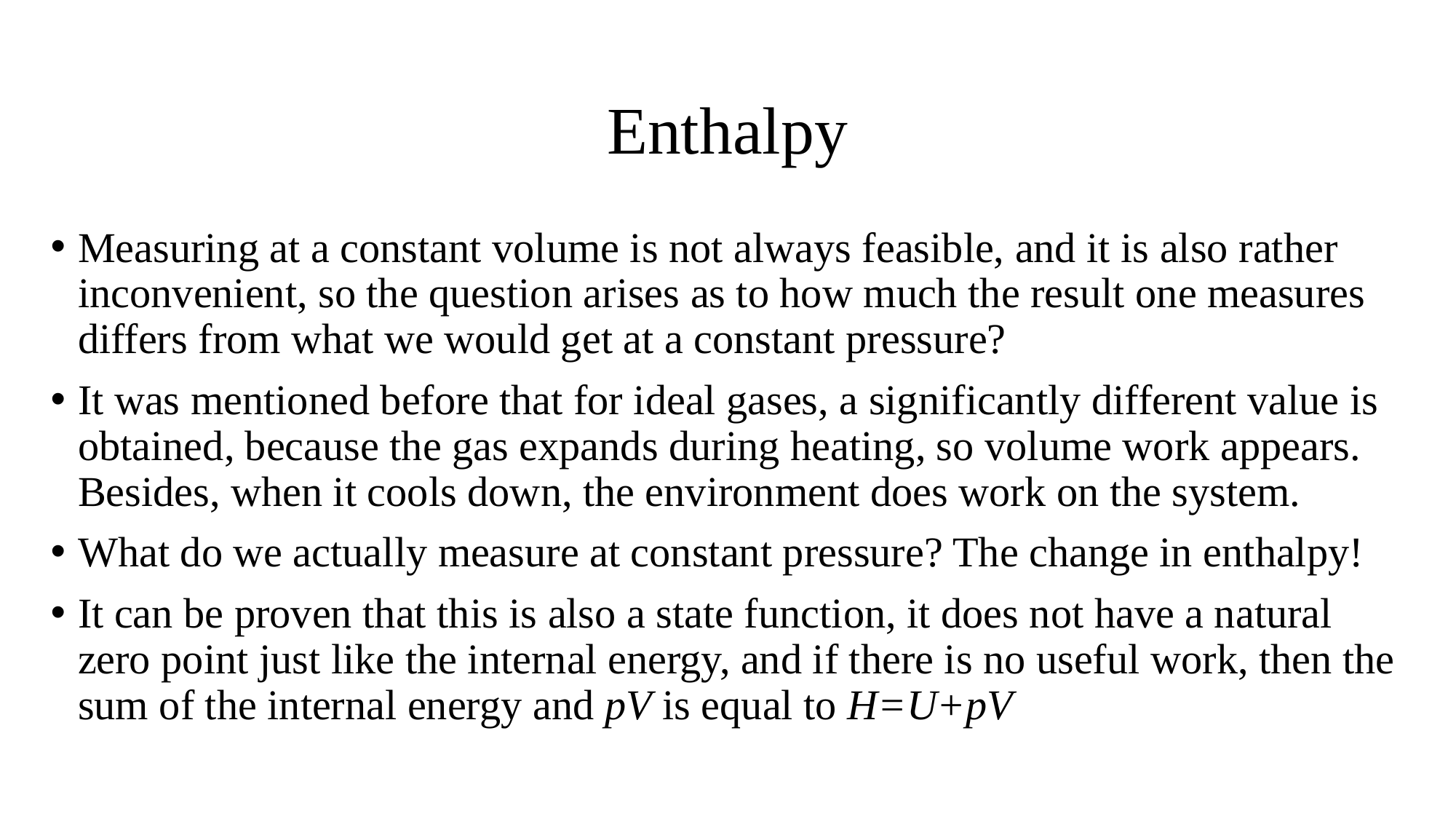

# Enthalpy
Measuring at a constant volume is not always feasible, and it is also rather inconvenient, so the question arises as to how much the result one measures differs from what we would get at a constant pressure?
It was mentioned before that for ideal gases, a significantly different value is obtained, because the gas expands during heating, so volume work appears. Besides, when it cools down, the environment does work on the system.
What do we actually measure at constant pressure? The change in enthalpy!
It can be proven that this is also a state function, it does not have a natural zero point just like the internal energy, and if there is no useful work, then the sum of the internal energy and pV is equal to H=U+pV